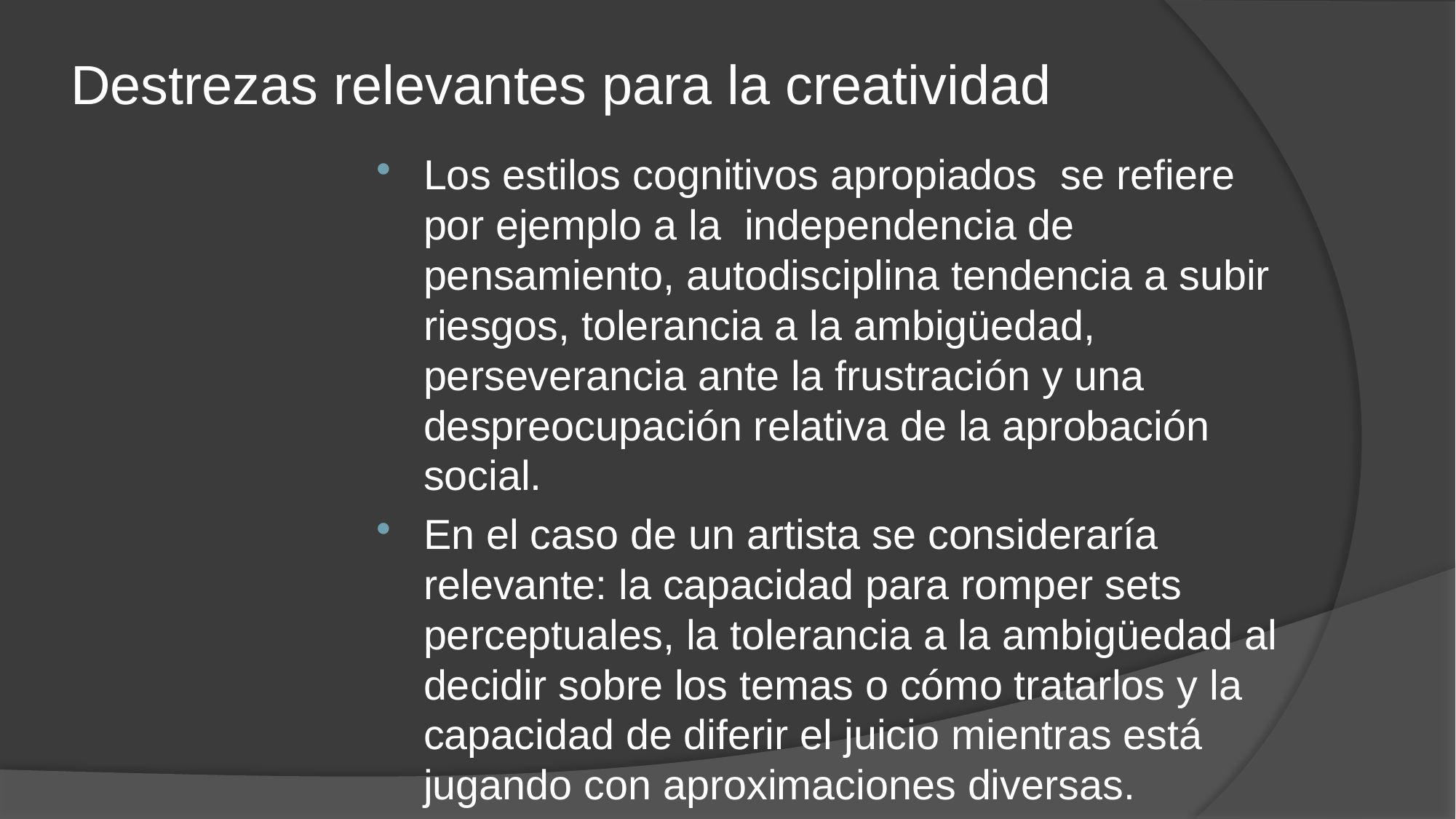

# Destrezas relevantes para la creatividad
Los estilos cognitivos apropiados  se refiere por ejemplo a la  independencia de pensamiento, autodisciplina tendencia a subir riesgos, tolerancia a la ambigüedad, perseverancia ante la frustración y una despreocupación relativa de la aprobación social.
En el caso de un artista se consideraría relevante: la capacidad para romper sets perceptuales, la tolerancia a la ambigüedad al decidir sobre los temas o cómo tratarlos y la capacidad de diferir el juicio mientras está jugando con aproximaciones diversas.